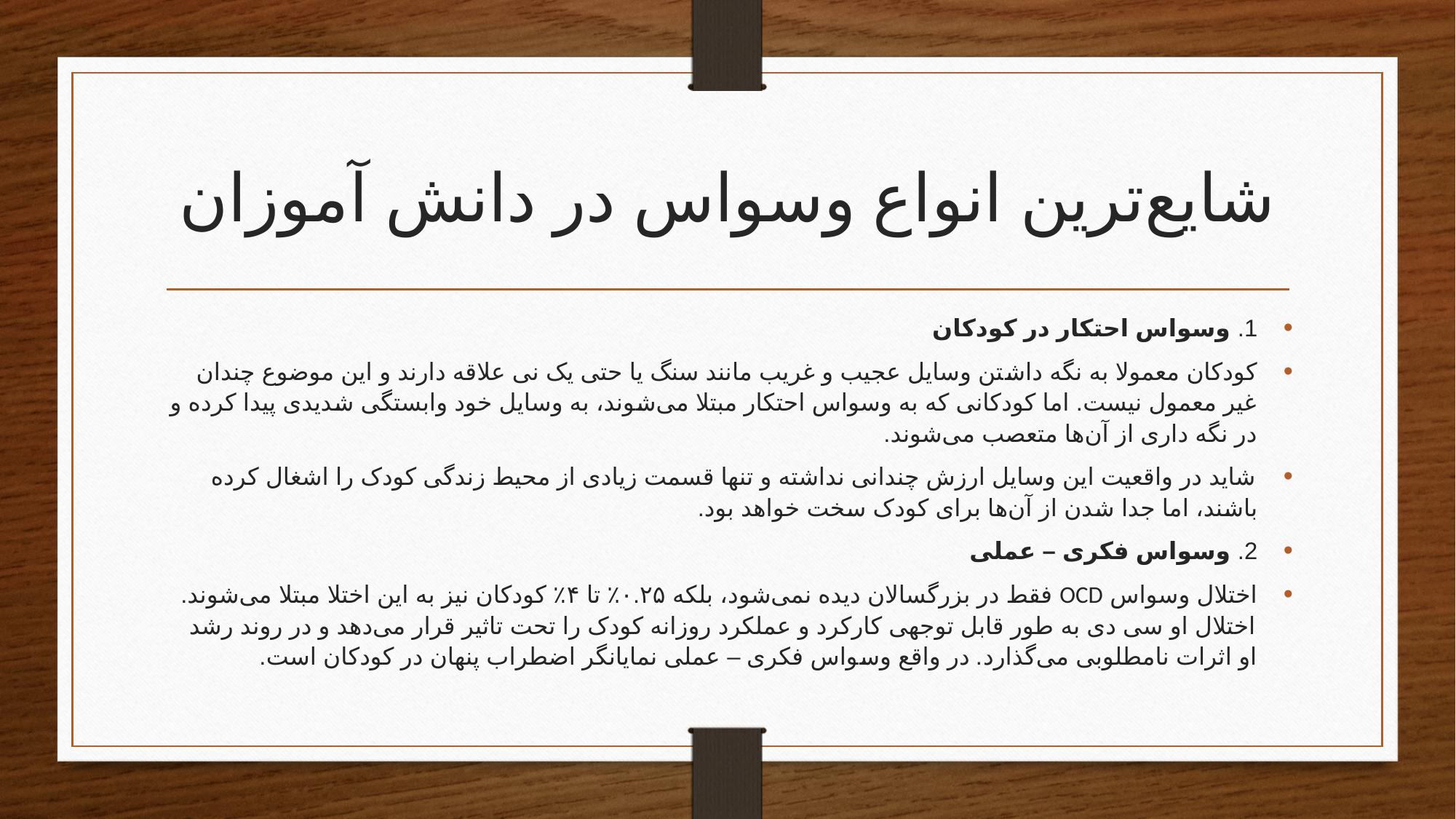

# شایع‌ترین انواع وسواس در دانش آموزان
1. وسواس احتکار در کودکان
کودکان معمولا به نگه داشتن وسایل عجیب و غریب مانند سنگ یا حتی یک نی علاقه دارند و این موضوع چندان غیر معمول نیست. اما کودکانی که به وسواس احتکار مبتلا می‌شوند، به وسایل خود وابستگی شدیدی پیدا کرده و در نگه داری از آن‌ها متعصب می‌شوند.
شاید در واقعیت این وسایل ارزش چندانی نداشته و تنها قسمت زیادی از محیط زندگی کودک را اشغال کرده باشند، اما جدا شدن از آن‌ها برای کودک سخت خواهد بود.
2. وسواس فکری – عملی
اختلال وسواس OCD فقط در بزرگسالان دیده نمی‌شود، بلکه ۰.۲۵٪ تا ۴٪ کودکان نیز به این اختلا مبتلا می‌شوند. اختلال او سی دی به طور قابل توجهی کارکرد و عملکرد روزانه کودک را تحت تاثیر قرار می‌دهد و در روند رشد او اثرات نامطلوبی می‌گذارد. در واقع وسواس فکری – عملی نمایانگر اضطراب پنهان در کودکان است.